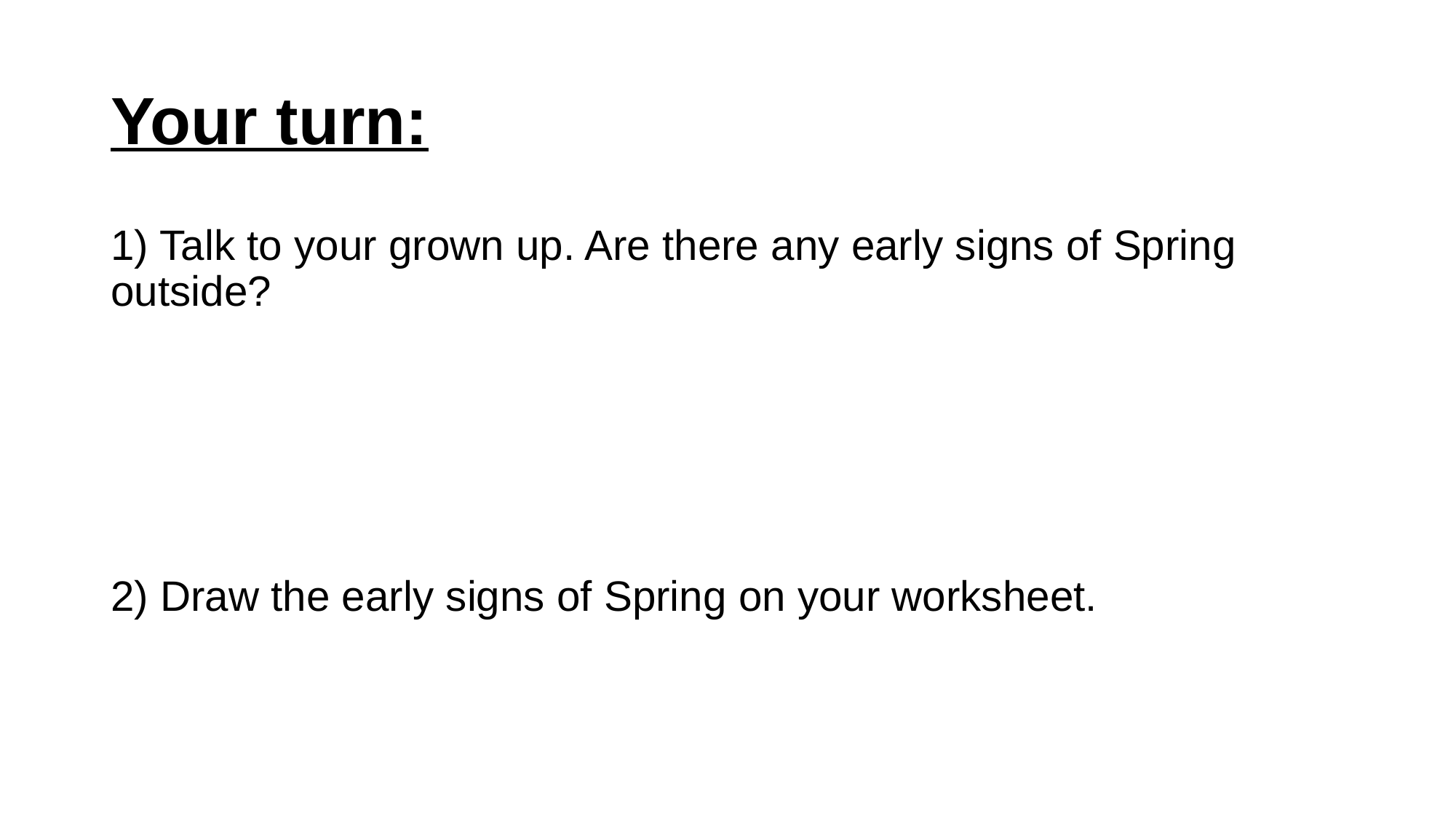

# Your turn:
1) Talk to your grown up. Are there any early signs of Spring outside?

2) Draw the early signs of Spring on your worksheet.